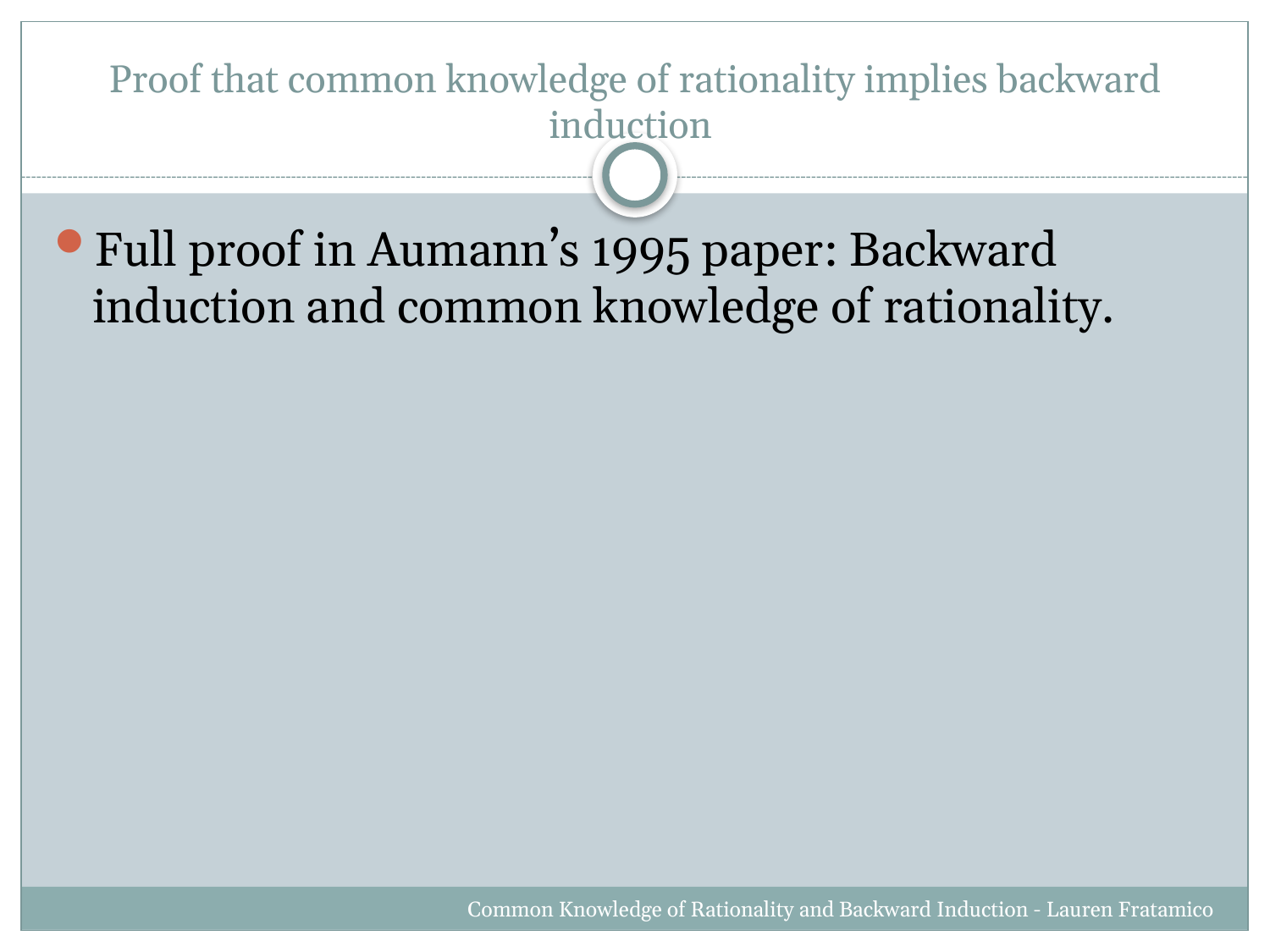

# Proof that common knowledge of rationality implies backward induction
Full proof in Aumann’s 1995 paper: Backward induction and common knowledge of rationality.
Common Knowledge of Rationality and Backward Induction - Lauren Fratamico